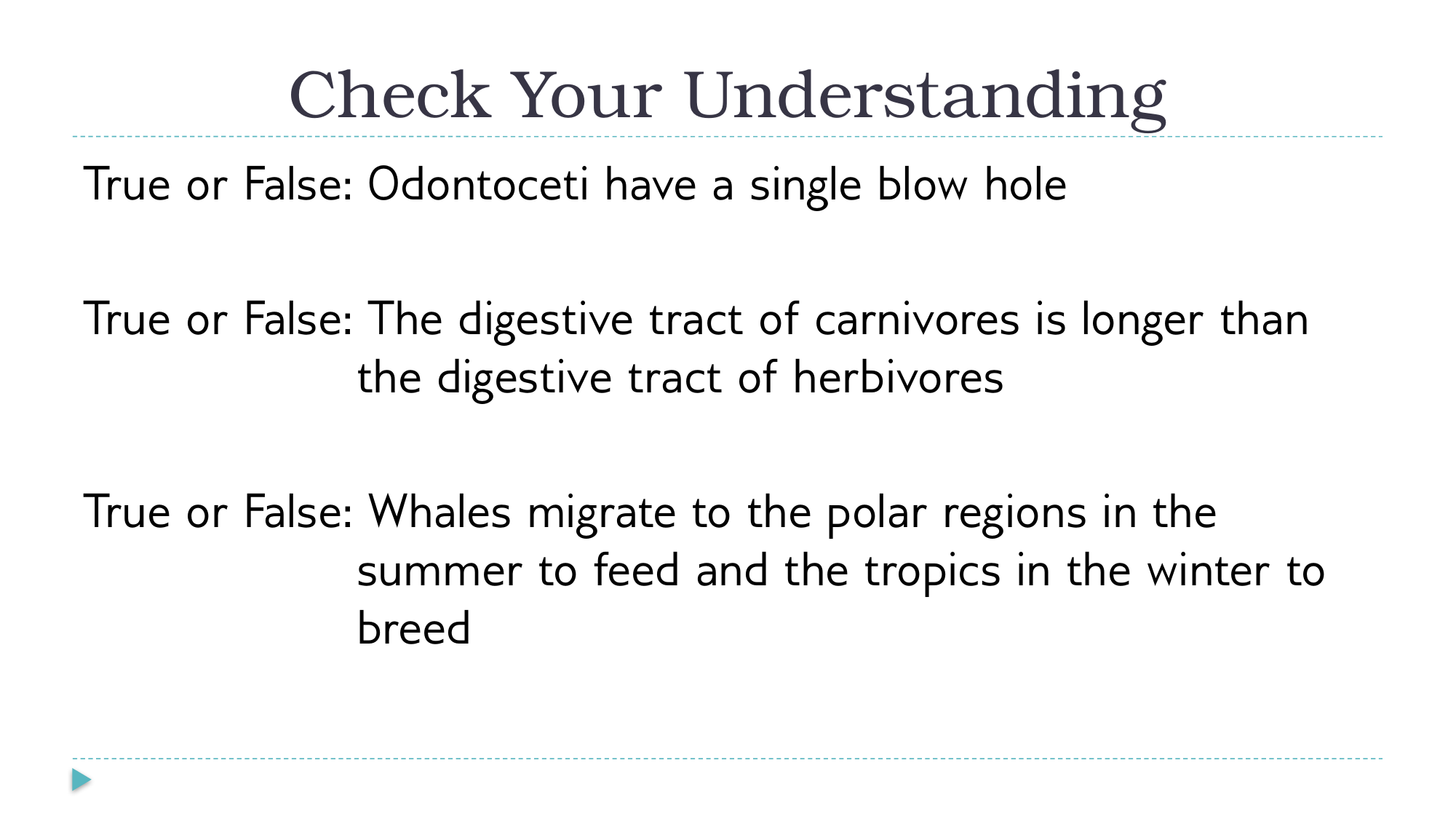

# Check Your Understanding
True or False: Odontoceti have a single blow hole

True or False: The digestive tract of carnivores is longer than the digestive tract of herbivores

True or False: Whales migrate to the polar regions in the summer to feed and the tropics in the winter to breed